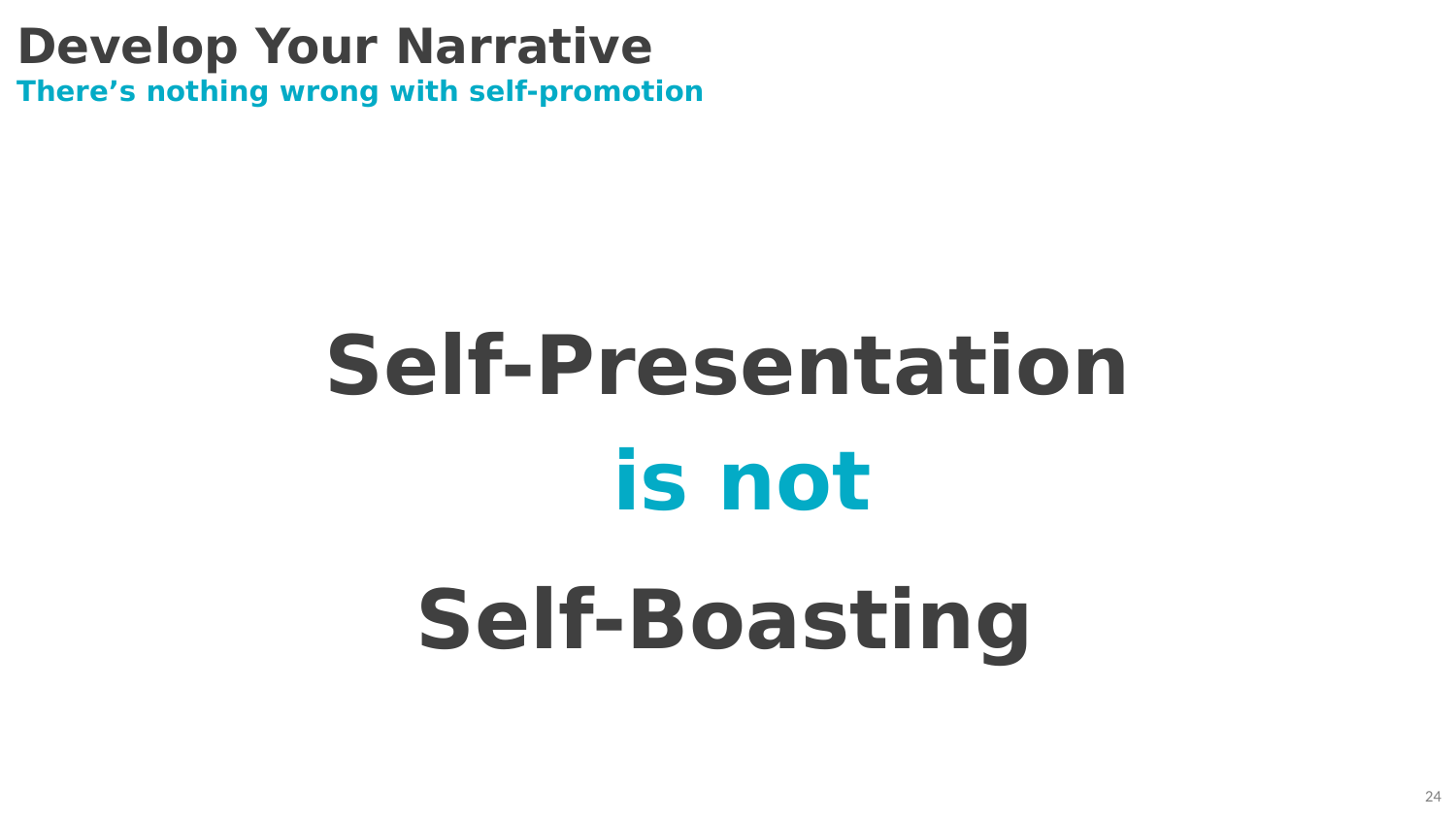

Develop Your Narrative
There’s nothing wrong with self-promotion
# Self-Presentation
 is not
Self-Boasting
24